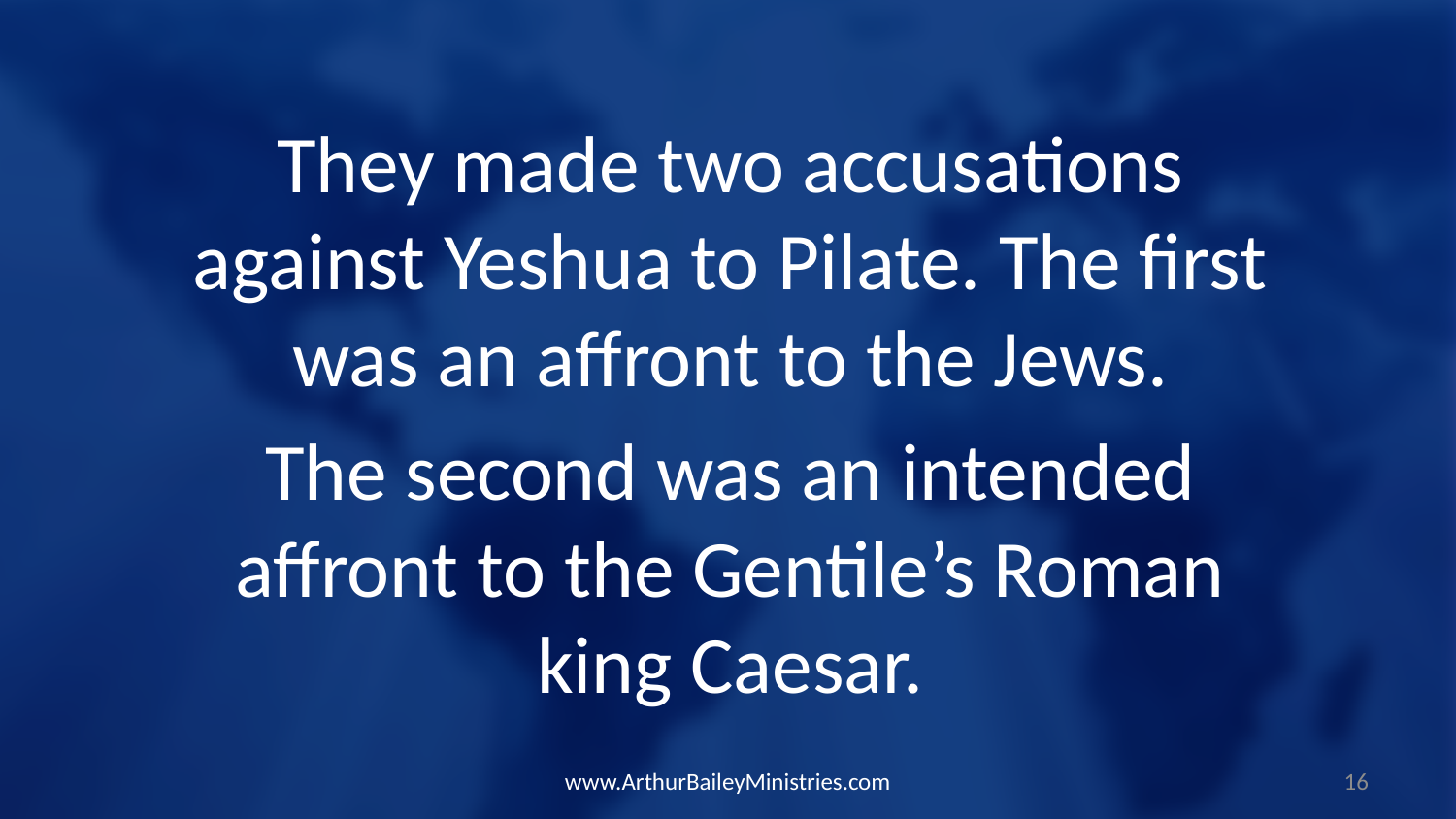

They made two accusations against Yeshua to Pilate. The first was an affront to the Jews.
The second was an intended affront to the Gentile’s Roman king Caesar.

www.ArthurBaileyMinistries.com
16